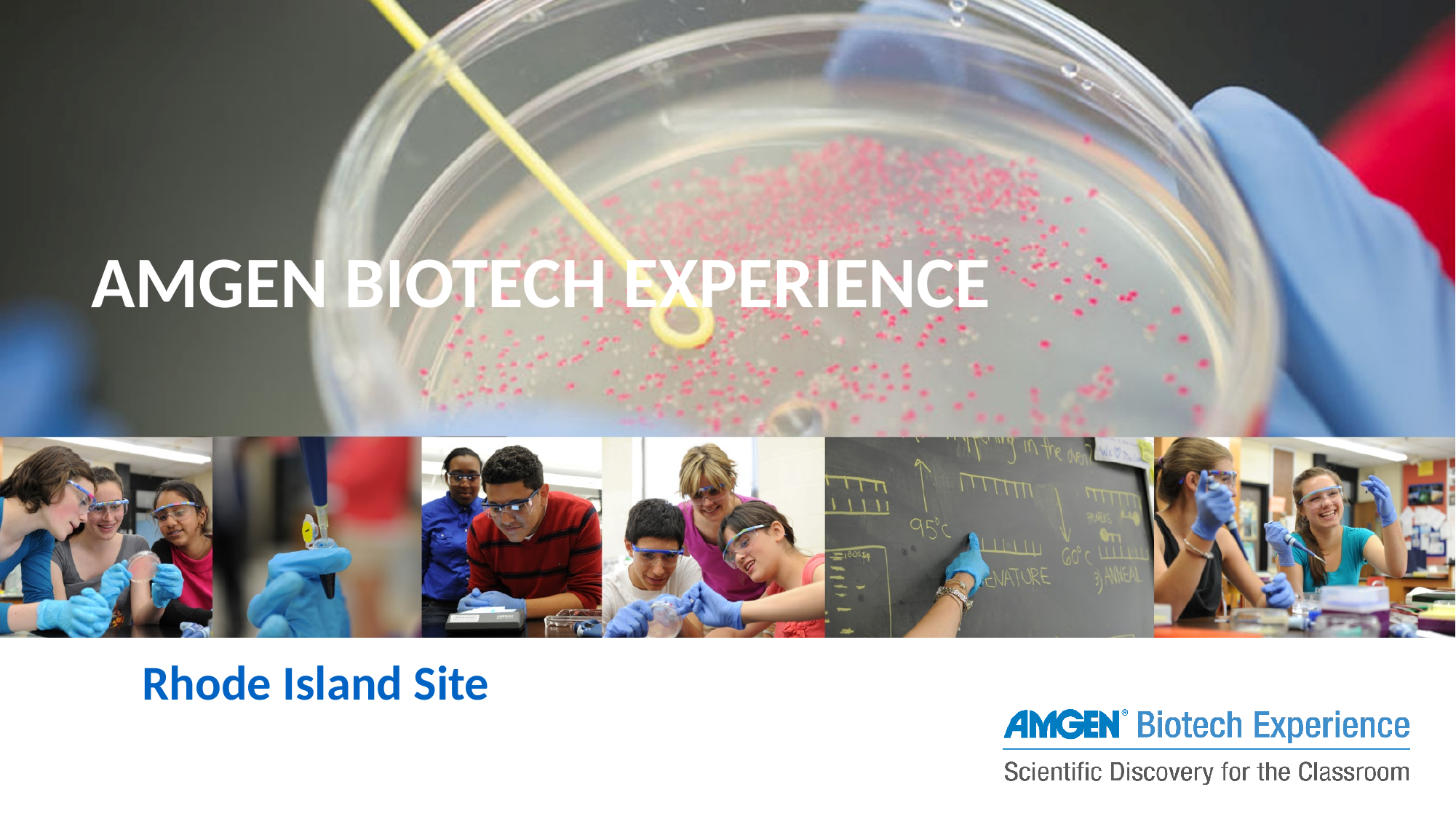

# AMGEN BIOTECH EXPERIENCE
Rhode Island Site